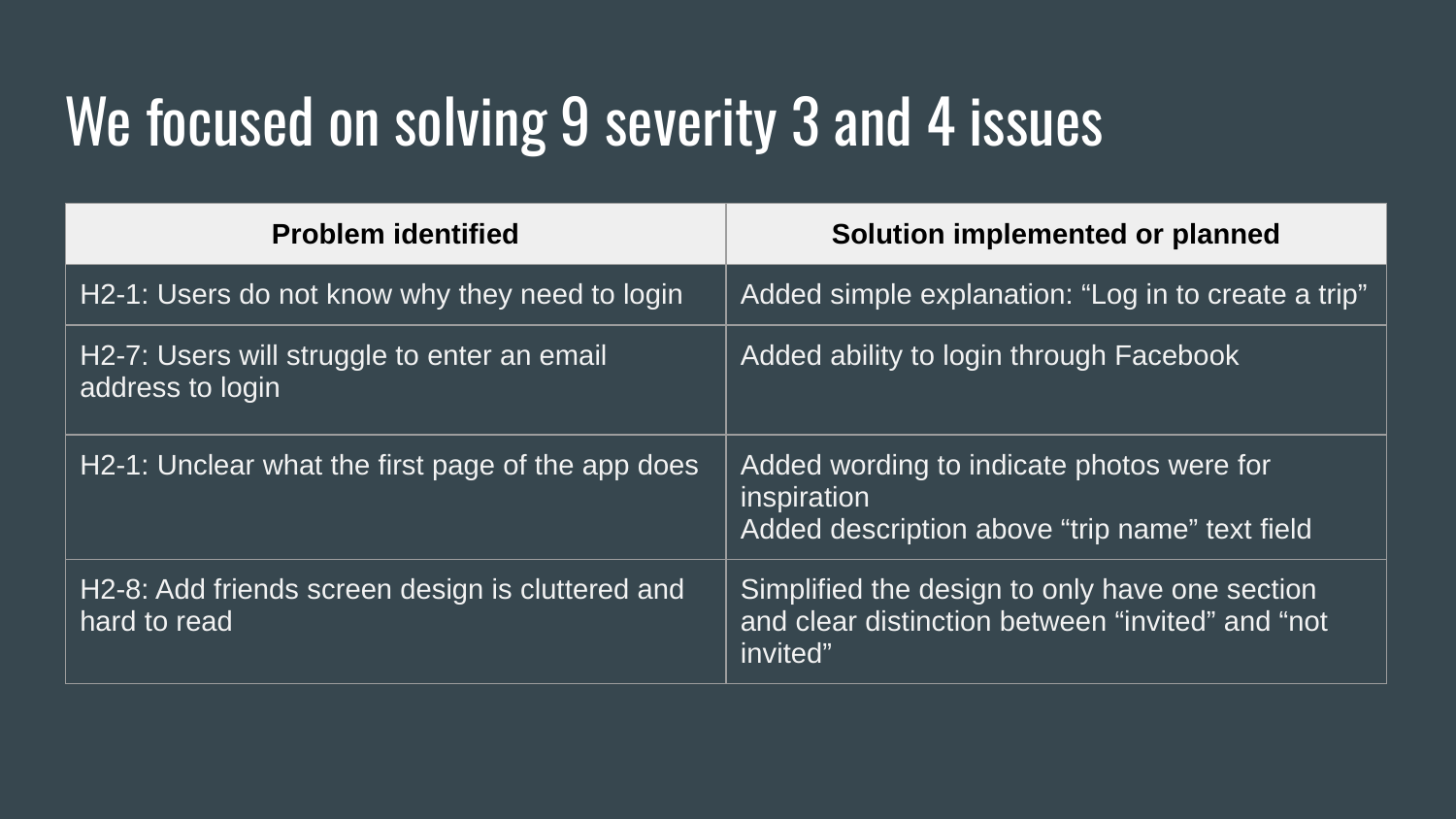

# We focused on solving 9 severity 3 and 4 issues

| Problem identified | Solution implemented or planned |
| --- | --- |
| H2-1: Users do not know why they need to login | Added simple explanation: “Log in to create a trip” |
| H2-7: Users will struggle to enter an email address to login | Added ability to login through Facebook |
| H2-1: Unclear what the first page of the app does | Added wording to indicate photos were for inspiration Added description above “trip name” text field |
| H2-8: Add friends screen design is cluttered and hard to read | Simplified the design to only have one section and clear distinction between “invited” and “not invited” |